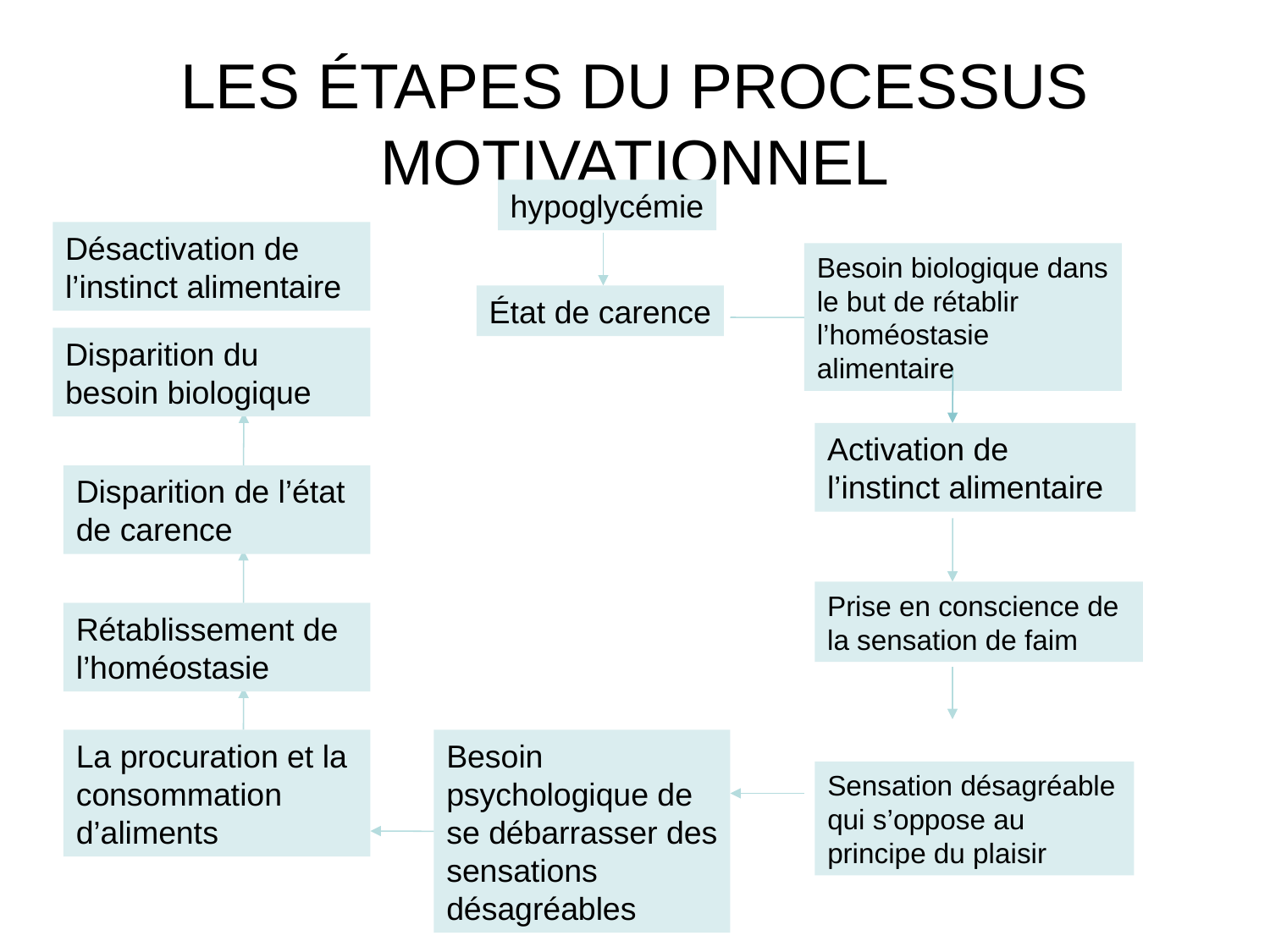

# LES ÉTAPES DU PROCESSUS MOTIVATIONNEL
hypoglycémie
Désactivation de l’instinct alimentaire
Besoin biologique dans le but de rétablir l’homéostasie alimentaire
État de carence
Disparition du besoin biologique
Activation de l’instinct alimentaire
Disparition de l’état de carence
Prise en conscience de la sensation de faim
Rétablissement de l’homéostasie
La procuration et la consommation d’aliments
Besoin psychologique de se débarrasser des sensations désagréables
Sensation désagréable qui s’oppose au principe du plaisir